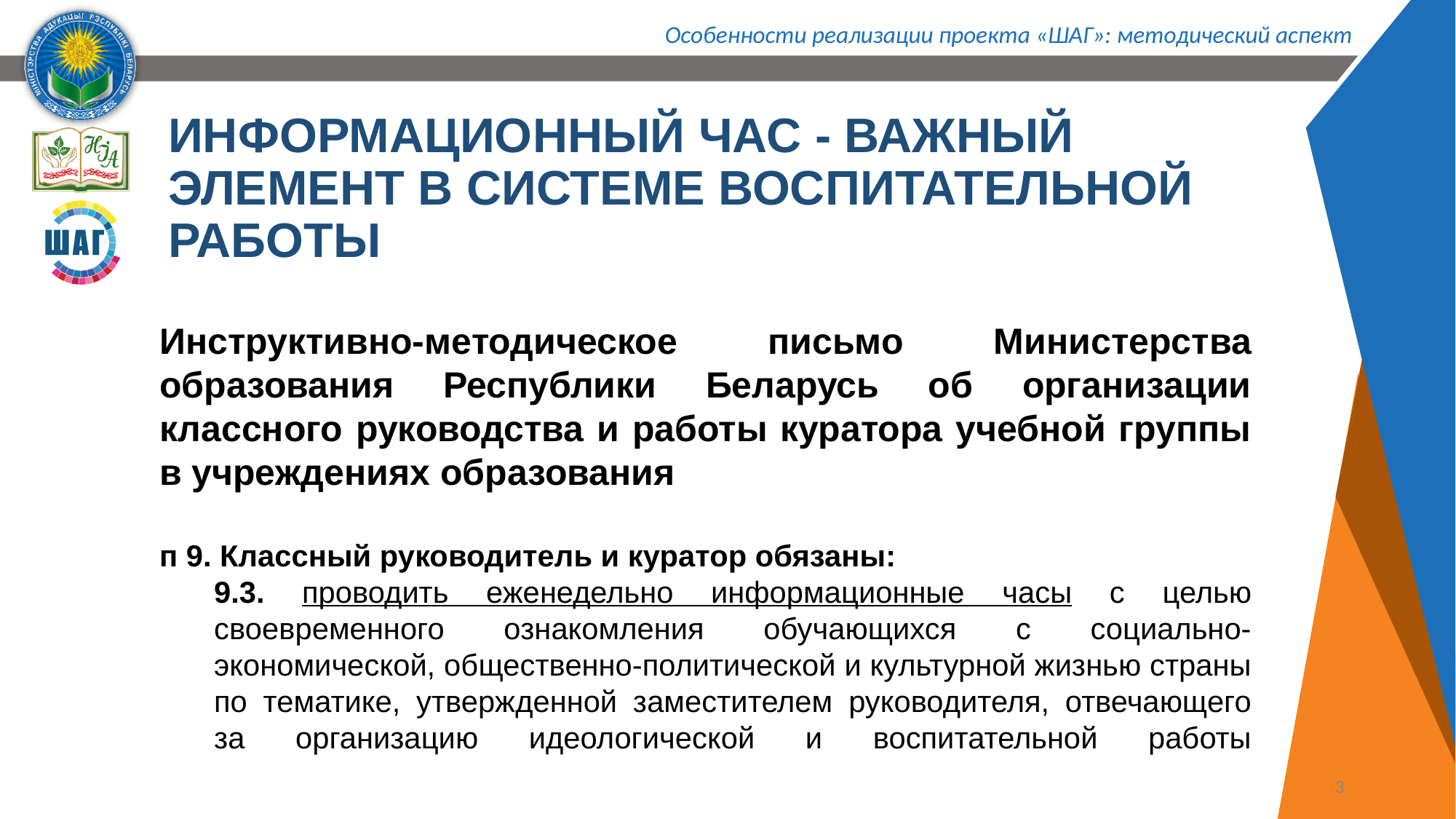

# ИНФОРМАЦИОННЫЙ ЧАС - ВАЖНЫЙ ЭЛЕМЕНТ В СИСТЕМЕ ВОСПИТАТЕЛЬНОЙ РАБОТЫ
Инструктивно-методическое письмо Министерства образования Республики Беларусь об организации классного руководства и работы куратора учебной группы в учреждениях образования
п 9. Классный руководитель и куратор обязаны:
9.3. проводить еженедельно информационные часы с целью своевременного ознакомления обучающихся с социально-экономической, общественно-политической и культурной жизнью страны по тематике, утвержденной заместителем руководителя, отвечающего за организацию идеологической и воспитательной работы

3